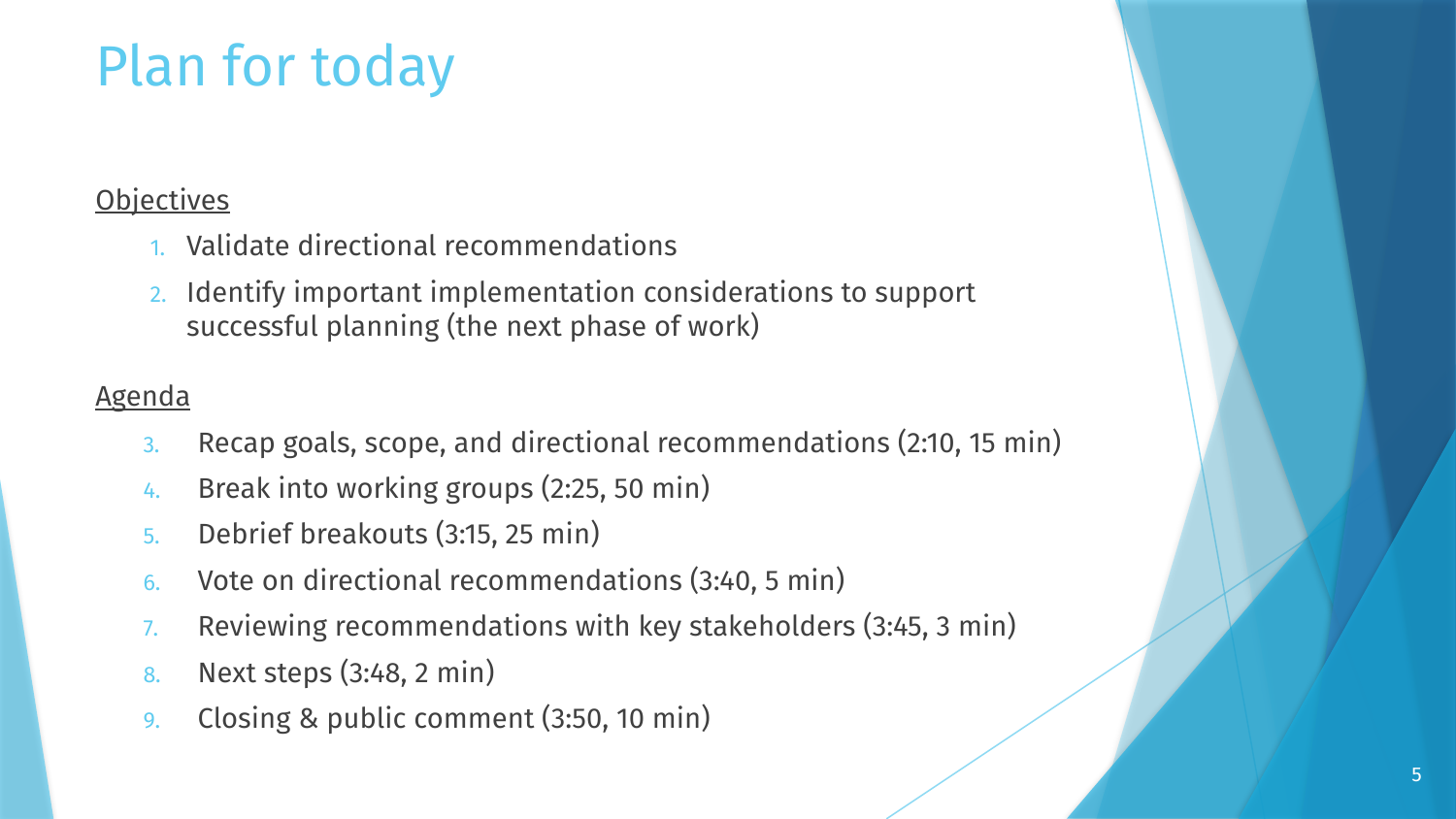

# Plan for today
Objectives
Validate directional recommendations
Identify important implementation considerations to support successful planning (the next phase of work)
Agenda
Recap goals, scope, and directional recommendations (2:10, 15 min)
Break into working groups (2:25, 50 min)
Debrief breakouts (3:15, 25 min)
Vote on directional recommendations (3:40, 5 min)
Reviewing recommendations with key stakeholders (3:45, 3 min)
Next steps (3:48, 2 min)
Closing & public comment (3:50, 10 min)

5